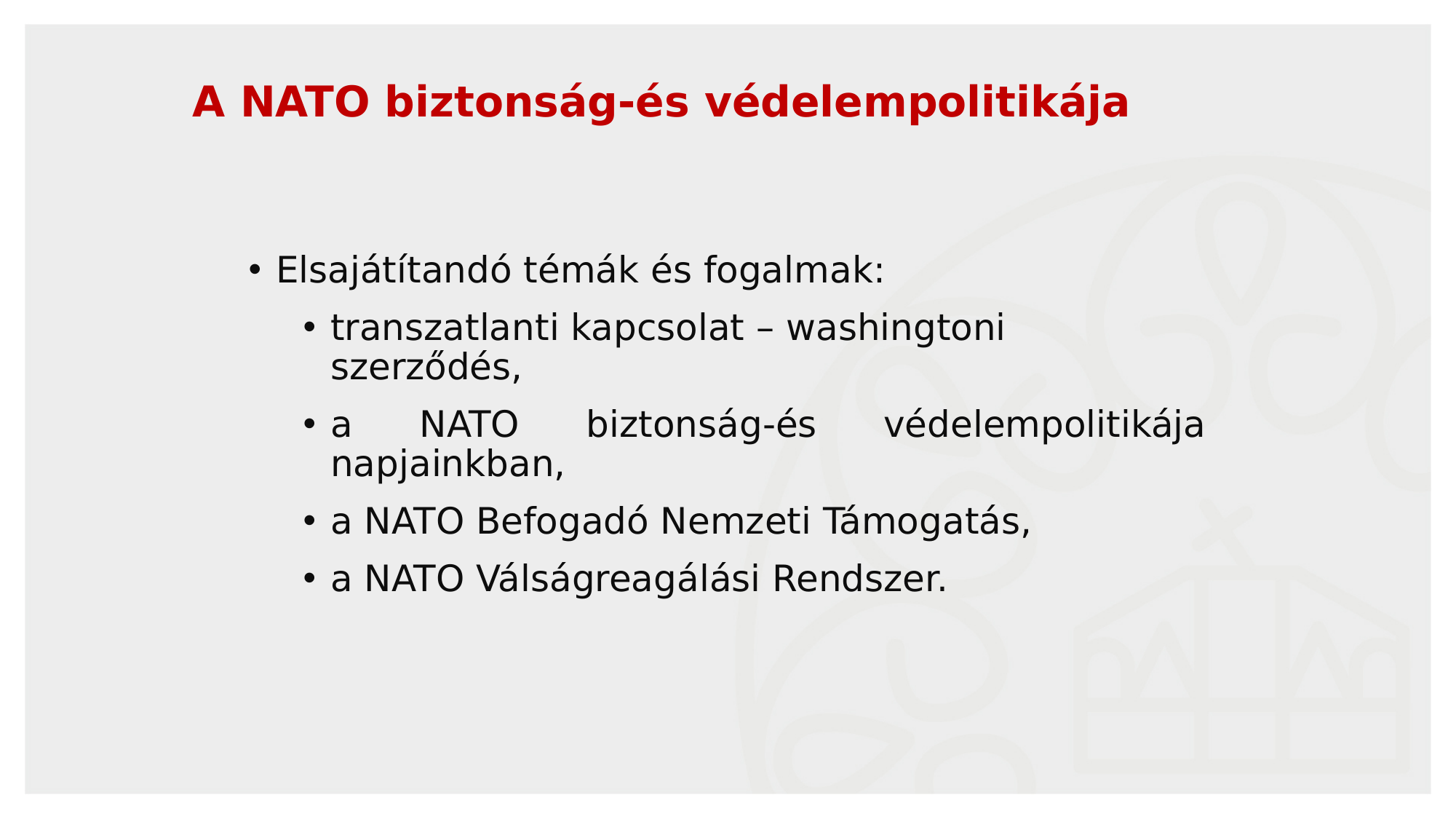

A NATO biztonság-és védelempolitikája

Elsajátítandó témák és fogalmak:
transzatlanti kapcsolat – washingtoni szerződés,
a NATO biztonság-és védelempolitikája napjainkban,
a NATO Befogadó Nemzeti Támogatás,
a NATO Válságreagálási Rendszer.